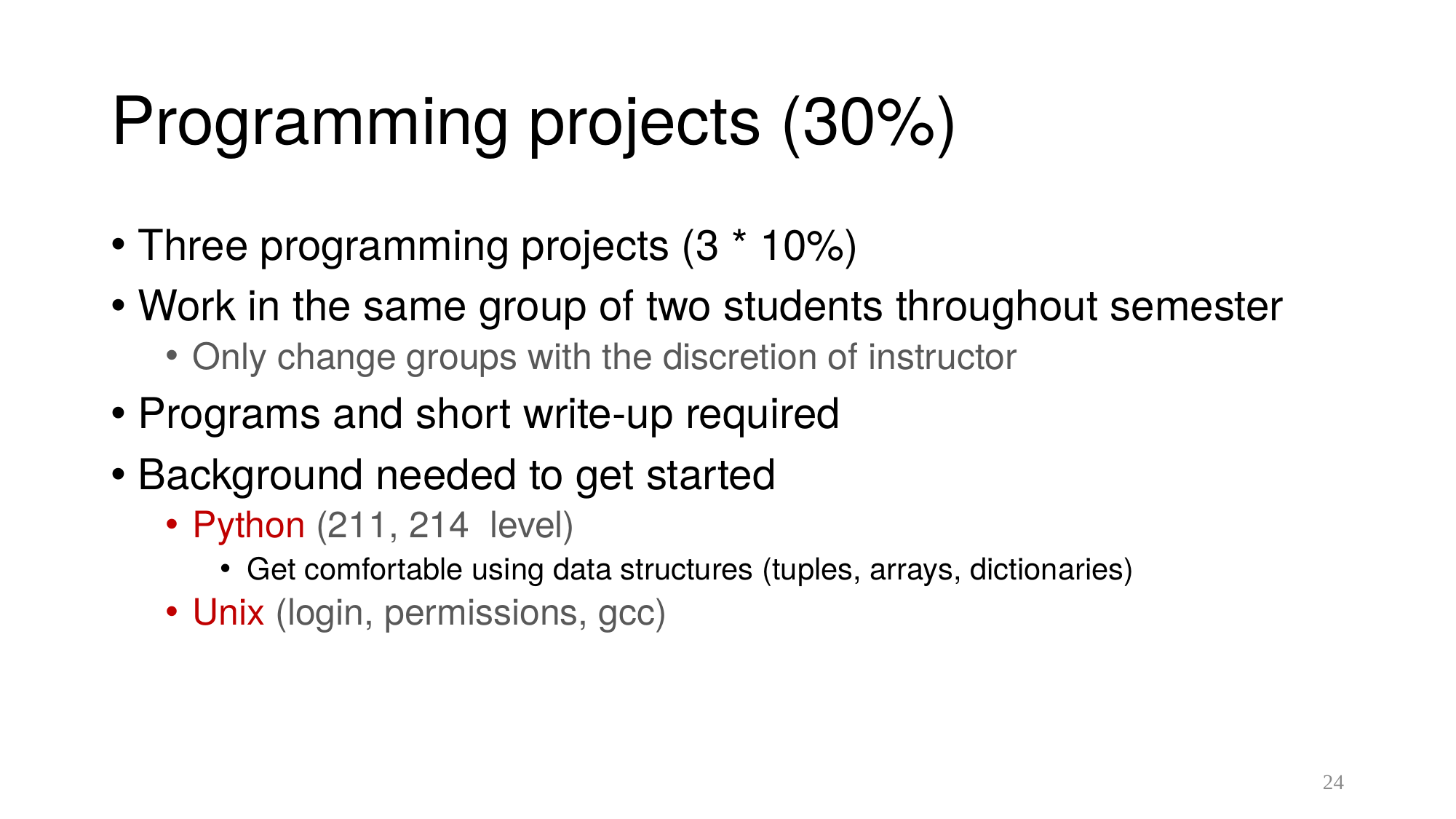

# Programming projects (30%)
Three programming projects (3 * 10%)
Work in the same group of two students throughout semester
Only change groups with the discretion of instructor
Programs and short write-up required
Background needed to get started
Python (211, 214  level)
Get comfortable using data structures (tuples, arrays, dictionaries)
Unix (login, permissions, gcc)
24